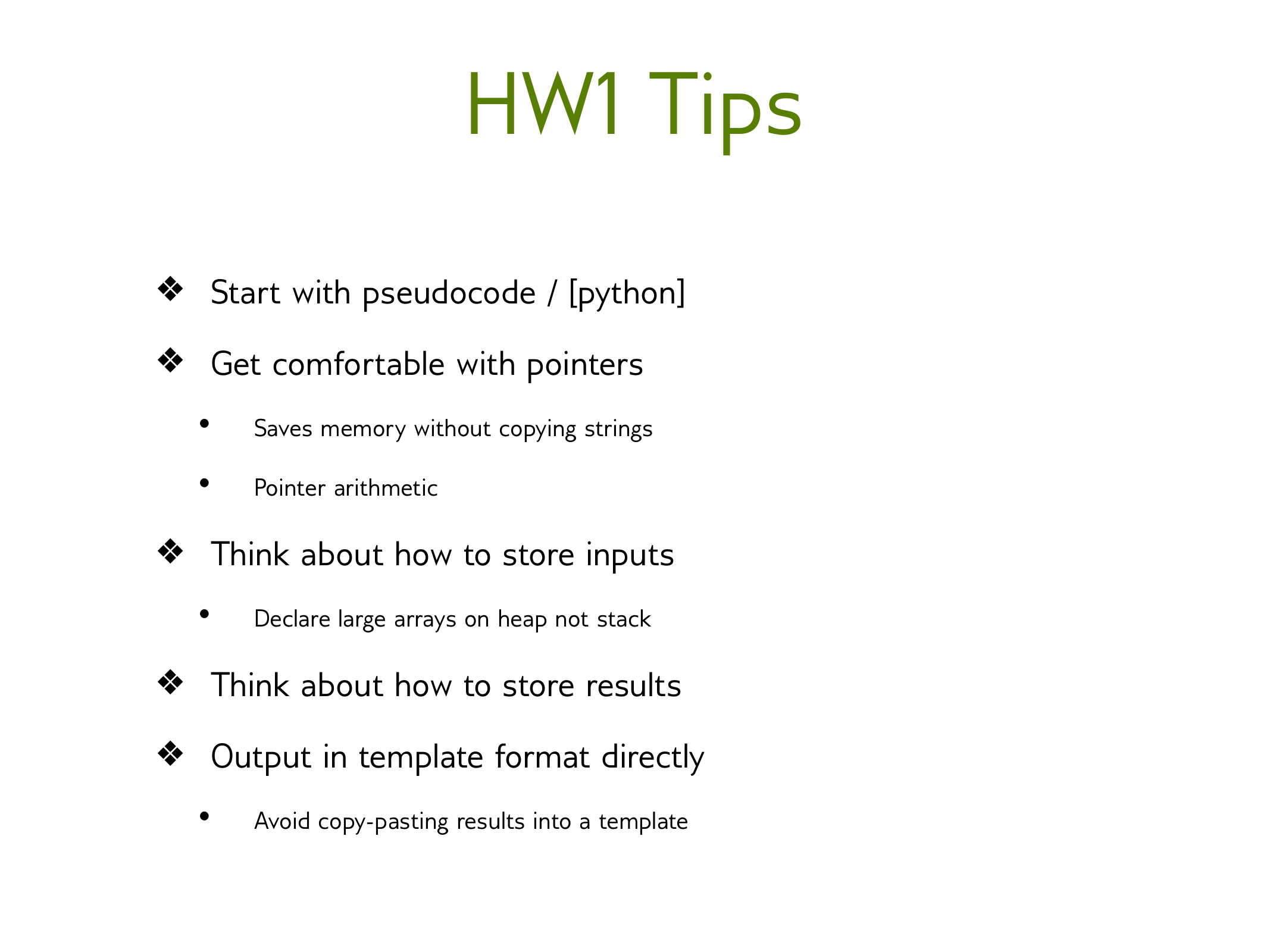

# HW1 Tips
Start with pseudocode / [python]
Get comfortable with pointers
Saves memory without copying strings
Pointer arithmetic
Think about how to store inputs
Declare large arrays on heap not stack
Think about how to store results
Output in template format directly
Avoid copy-pasting results into a template